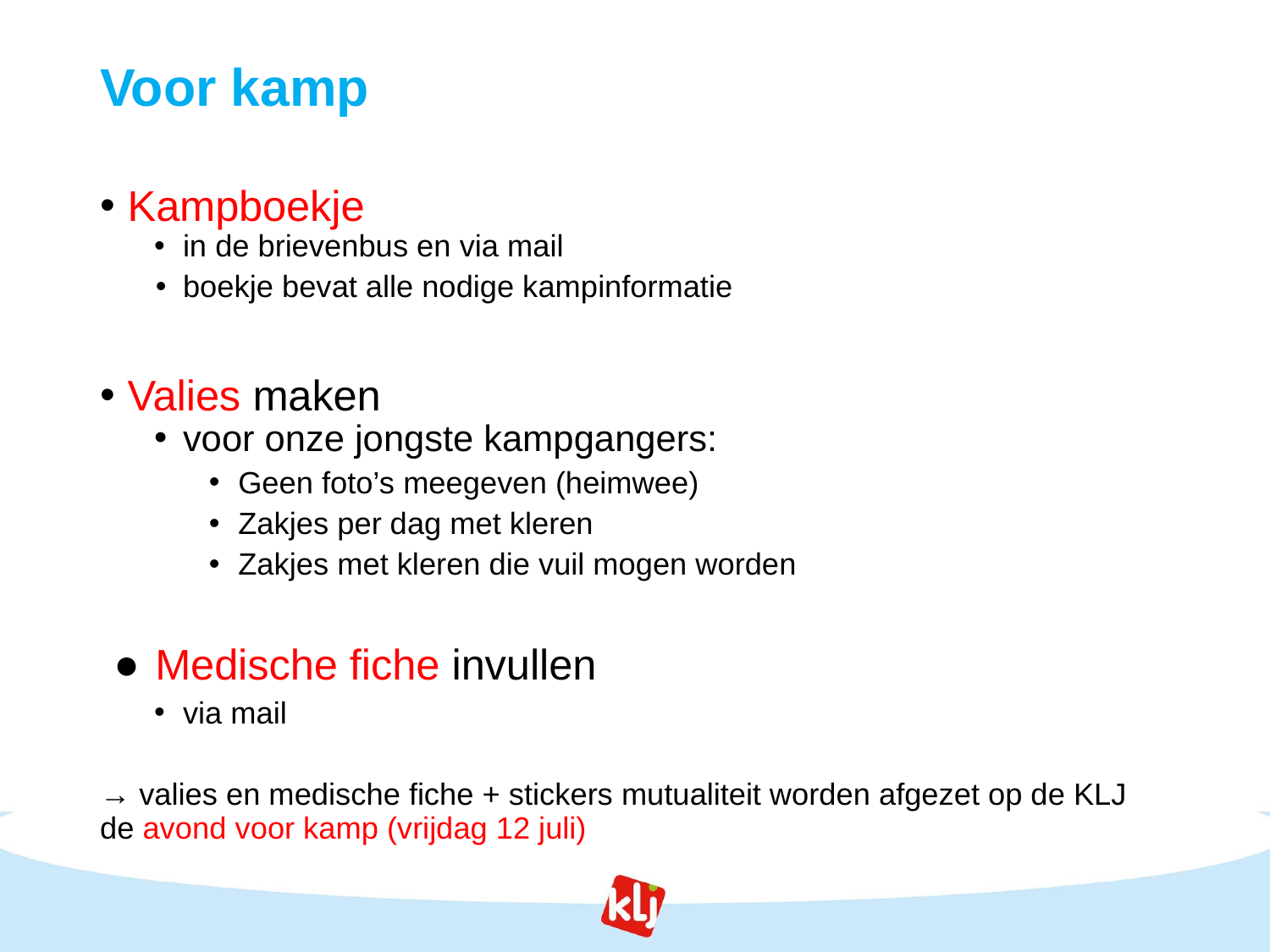

# Voor kamp
Kampboekje
in de brievenbus en via mail
boekje bevat alle nodige kampinformatie

Valies maken
voor onze jongste kampgangers:
Geen foto’s meegeven (heimwee)
Zakjes per dag met kleren
Zakjes met kleren die vuil mogen worden

Medische fiche invullen
via mail

→ valies en medische fiche + stickers mutualiteit worden afgezet op de KLJ de avond voor kamp (vrijdag 12 juli)